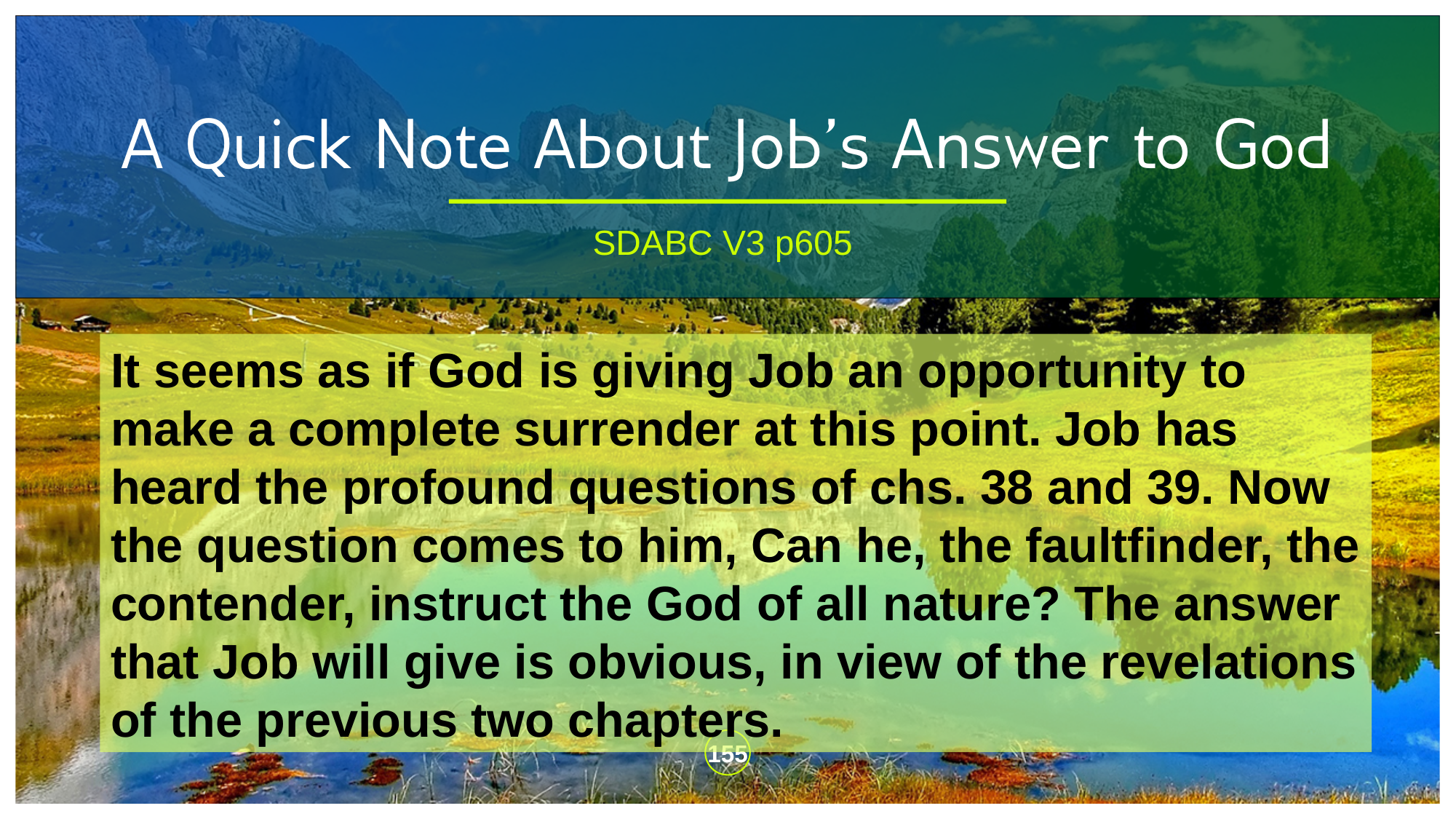

# A Quick Note About Job’s Answer to God
SDABC V3 p605
It seems as if God is giving Job an opportunity to make a complete surrender at this point. Job has heard the profound questions of chs. 38 and 39. Now the question comes to him, Can he, the faultfinder, the contender, instruct the God of all nature? The answer that Job will give is obvious, in view of the revelations of the previous two chapters.
155